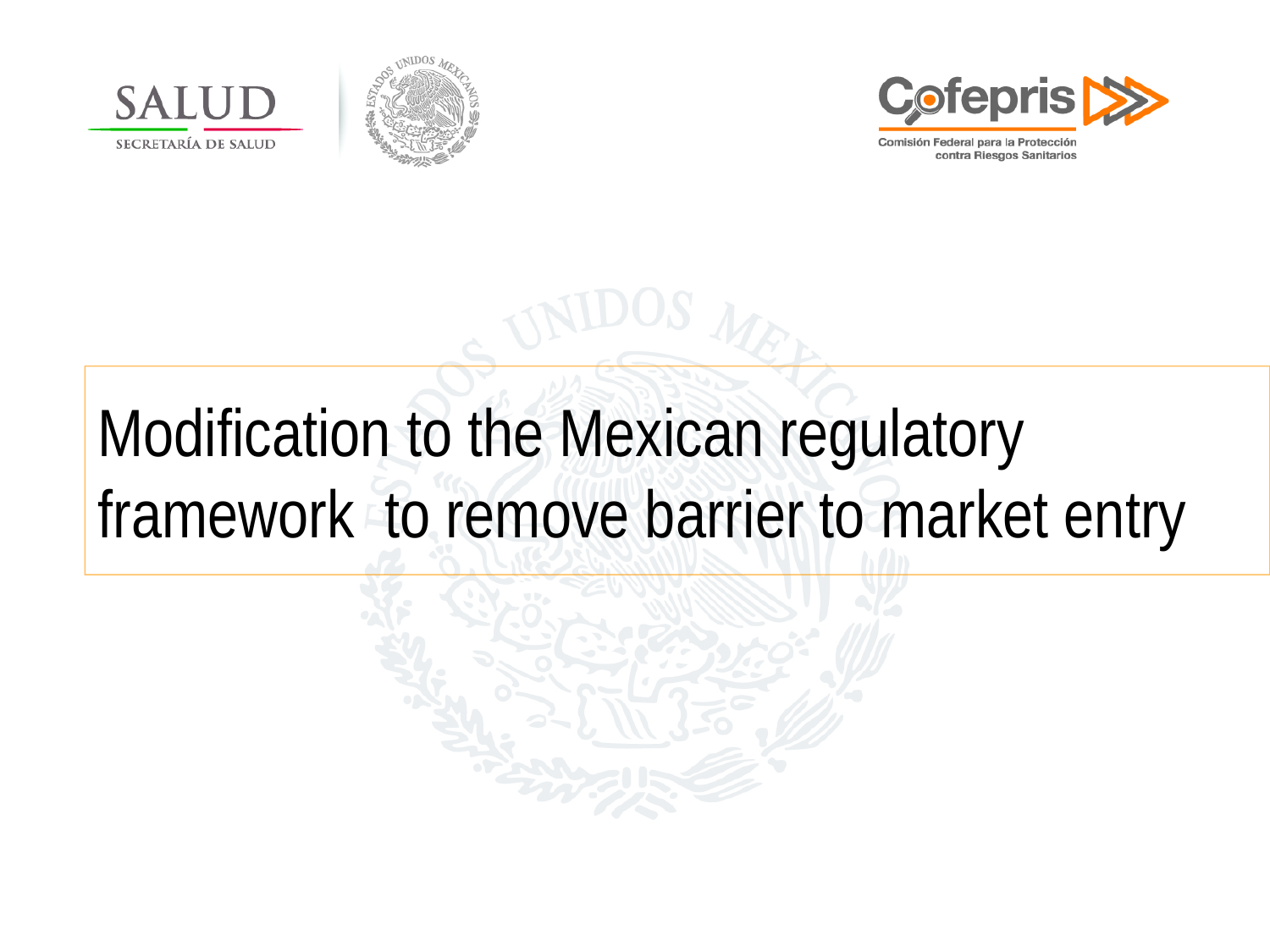

Modification to the Mexican regulatory framework  to remove barrier to market entry